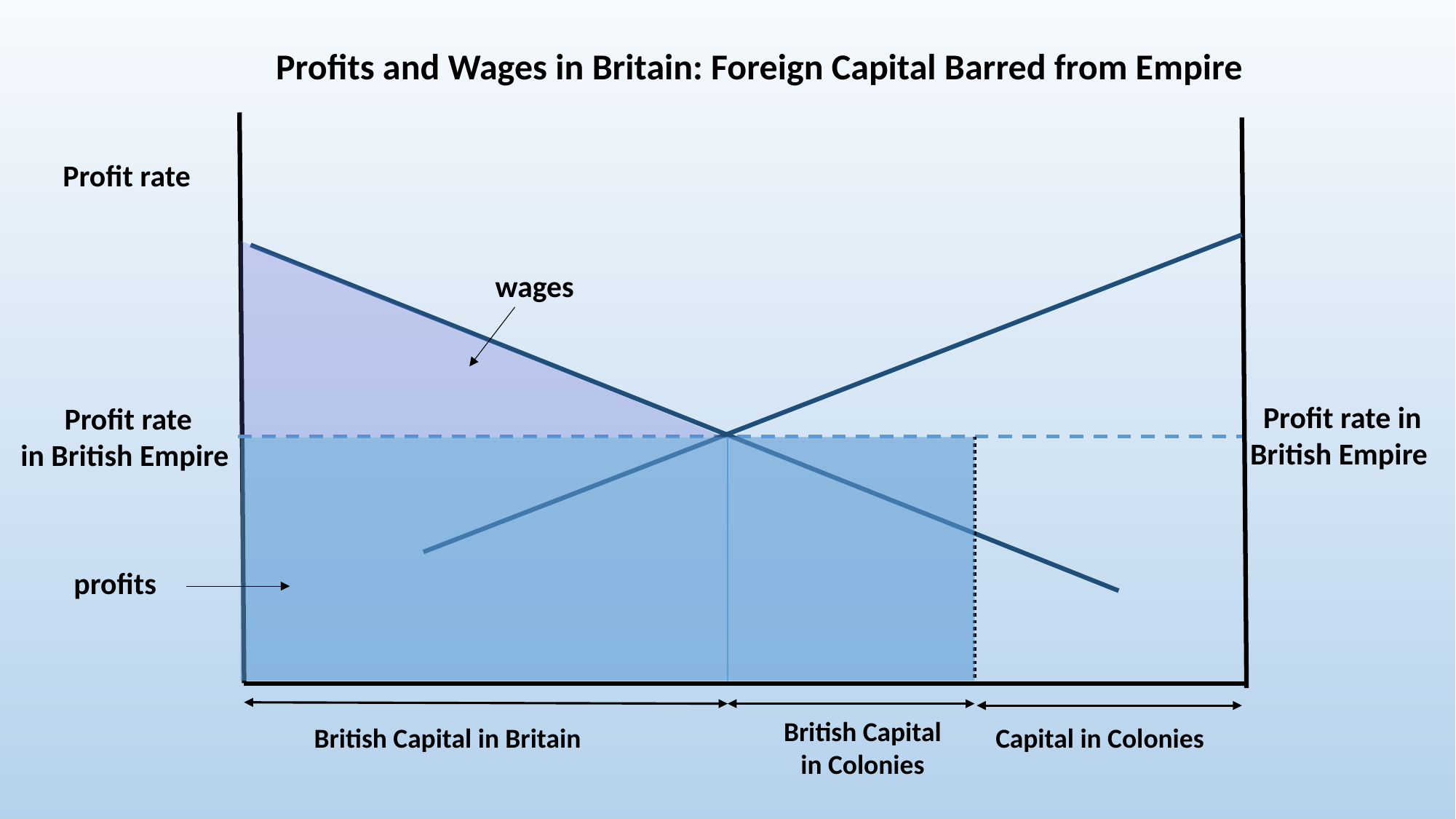

Profits and Wages in Britain: Foreign Capital Barred from Empire
 Profit rate

wages
 Profit rate in
British Empire
 Profit rate
in British Empire

profits
 British Capital
 in Colonies

 British Capital in Britain

 Capital in Colonies